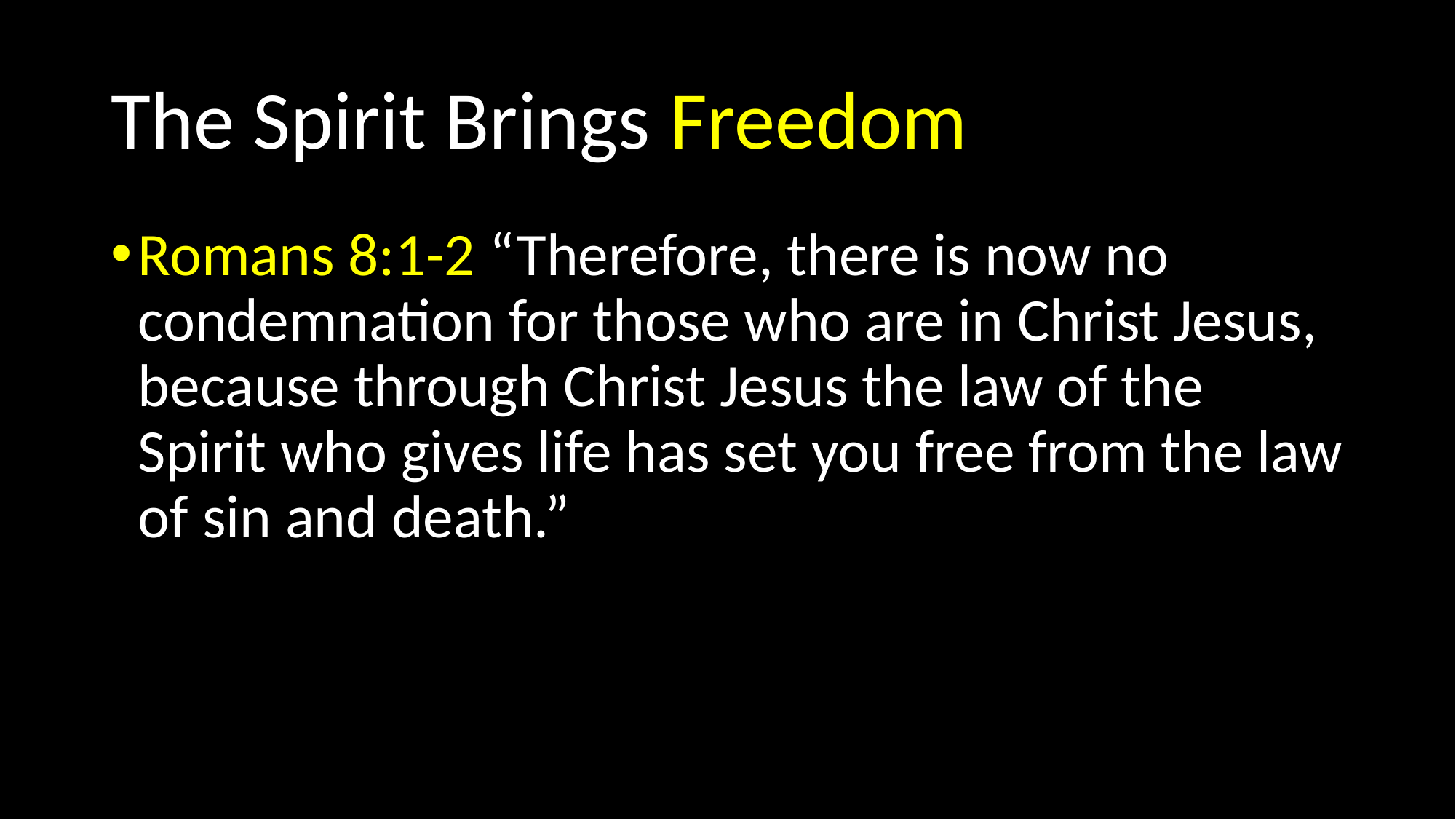

# The Spirit Brings Freedom
Romans 8:1-2 “Therefore, there is now no condemnation for those who are in Christ Jesus, because through Christ Jesus the law of the Spirit who gives life has set you free from the law of sin and death.”